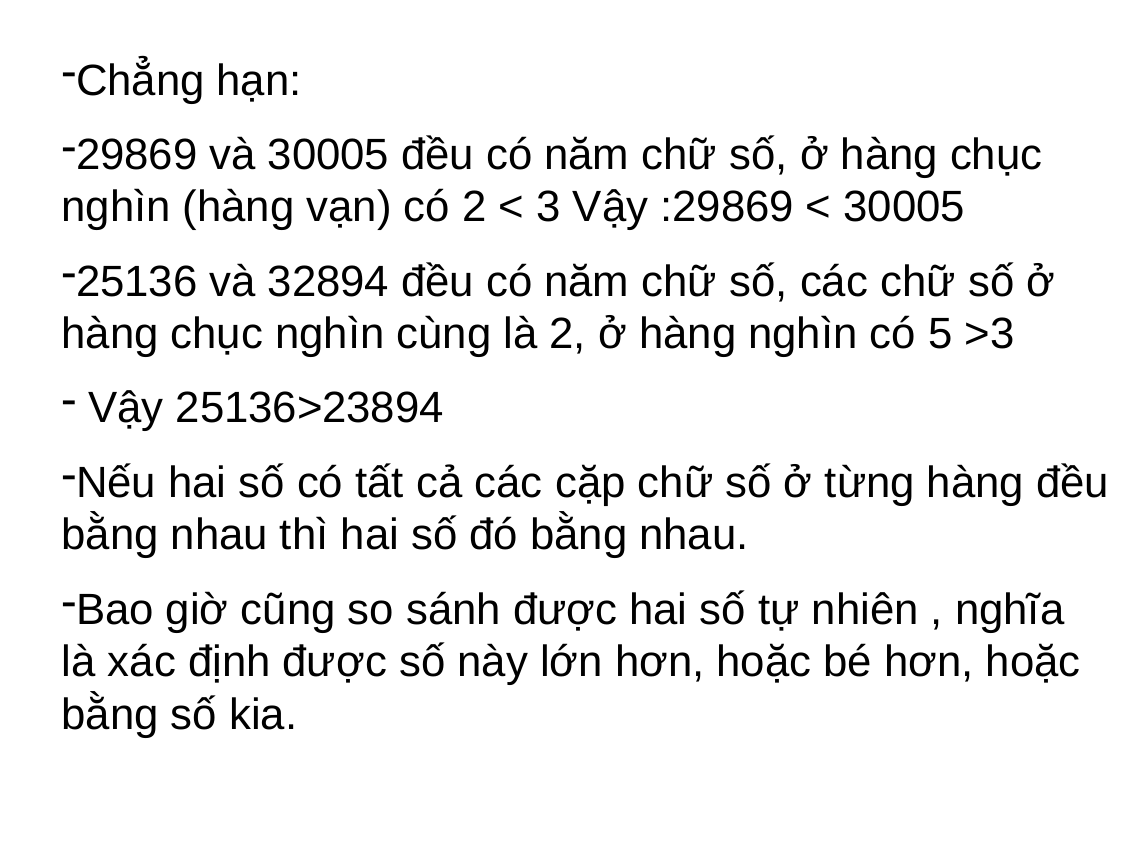

Chẳng hạn:
29869 và 30005 đều có năm chữ số, ở hàng chục nghìn (hàng vạn) có 2 < 3 Vậy :29869 < 30005
25136 và 32894 đều có năm chữ số, các chữ số ở hàng chục nghìn cùng là 2, ở hàng nghìn có 5 >3
 Vậy 25136>23894
Nếu hai số có tất cả các cặp chữ số ở từng hàng đều bằng nhau thì hai số đó bằng nhau.
Bao giờ cũng so sánh được hai số tự nhiên , nghĩa là xác định được số này lớn hơn, hoặc bé hơn, hoặc bằng số kia.